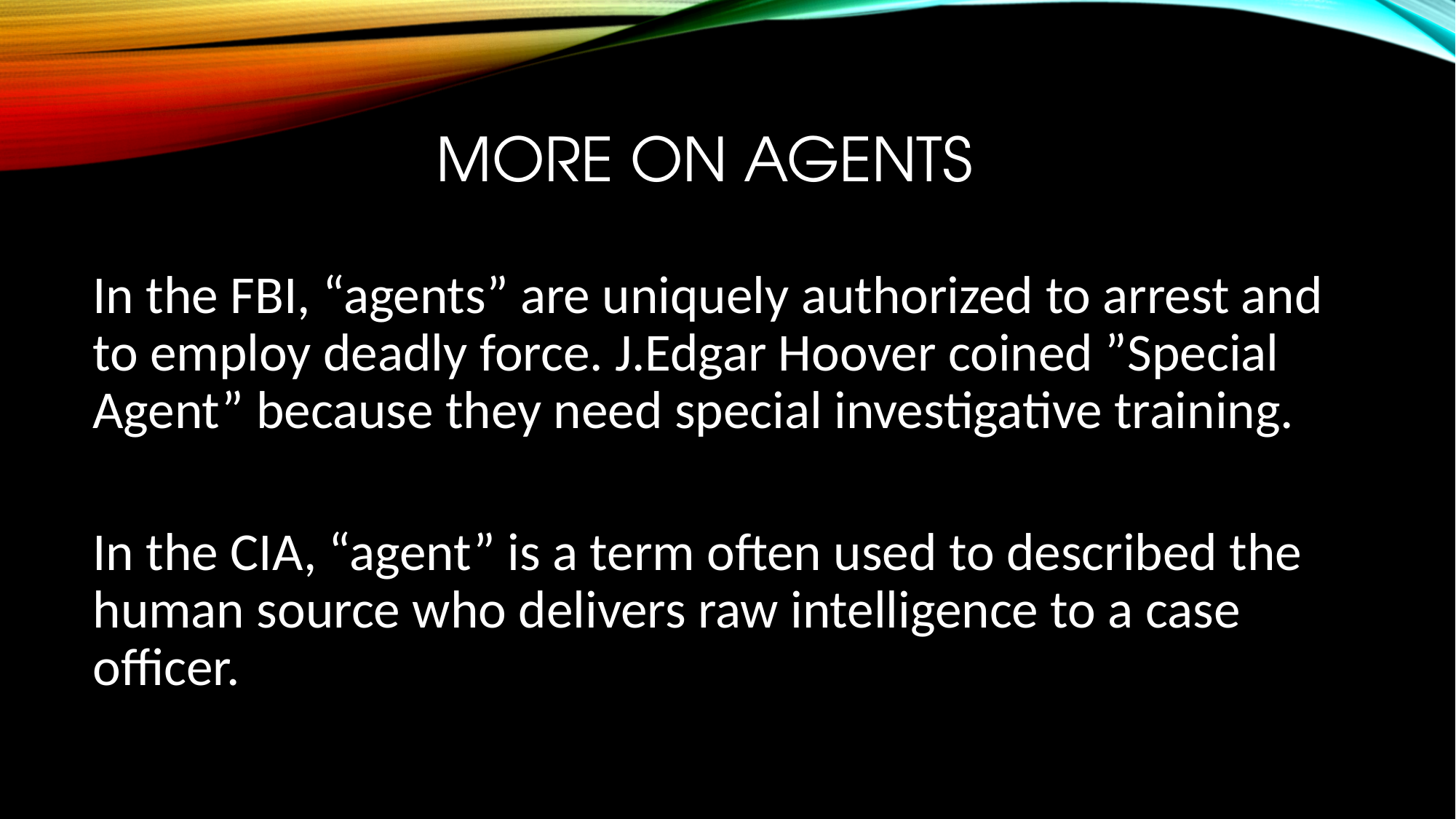

# MORE ON AGENTS
In the FBI, “agents” are uniquely authorized to arrest and to employ deadly force. J.Edgar Hoover coined ”Special Agent” because they need special investigative training.

In the CIA, “agent” is a term often used to described the human source who delivers raw intelligence to a case officer.